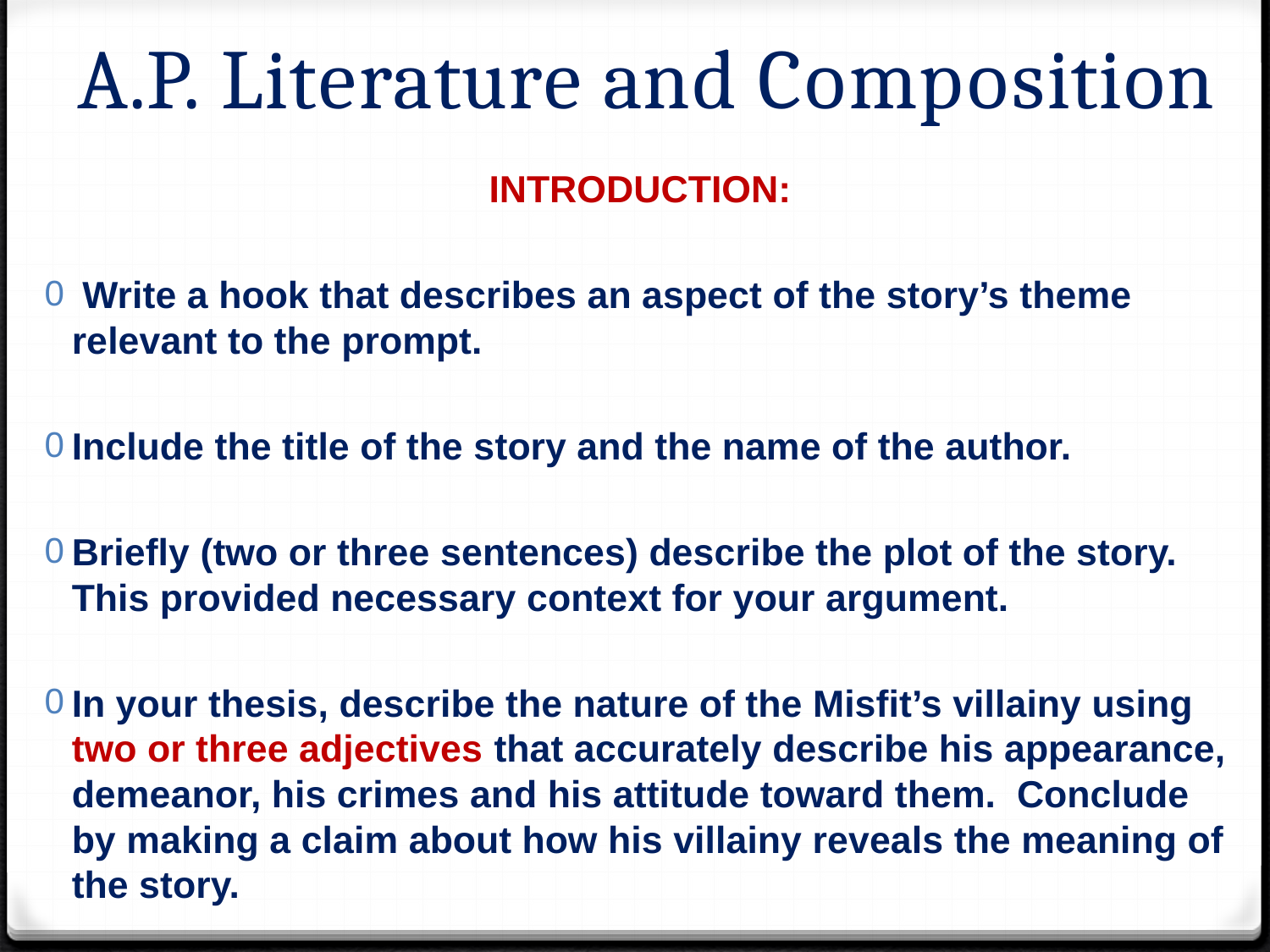

# A.P. Literature and Composition
INTRODUCTION:

 Write a hook that describes an aspect of the story’s theme relevant to the prompt.

Include the title of the story and the name of the author.

Briefly (two or three sentences) describe the plot of the story.  This provided necessary context for your argument.

In your thesis, describe the nature of the Misfit’s villainy using two or three adjectives that accurately describe his appearance, demeanor, his crimes and his attitude toward them.  Conclude by making a claim about how his villainy reveals the meaning of the story.